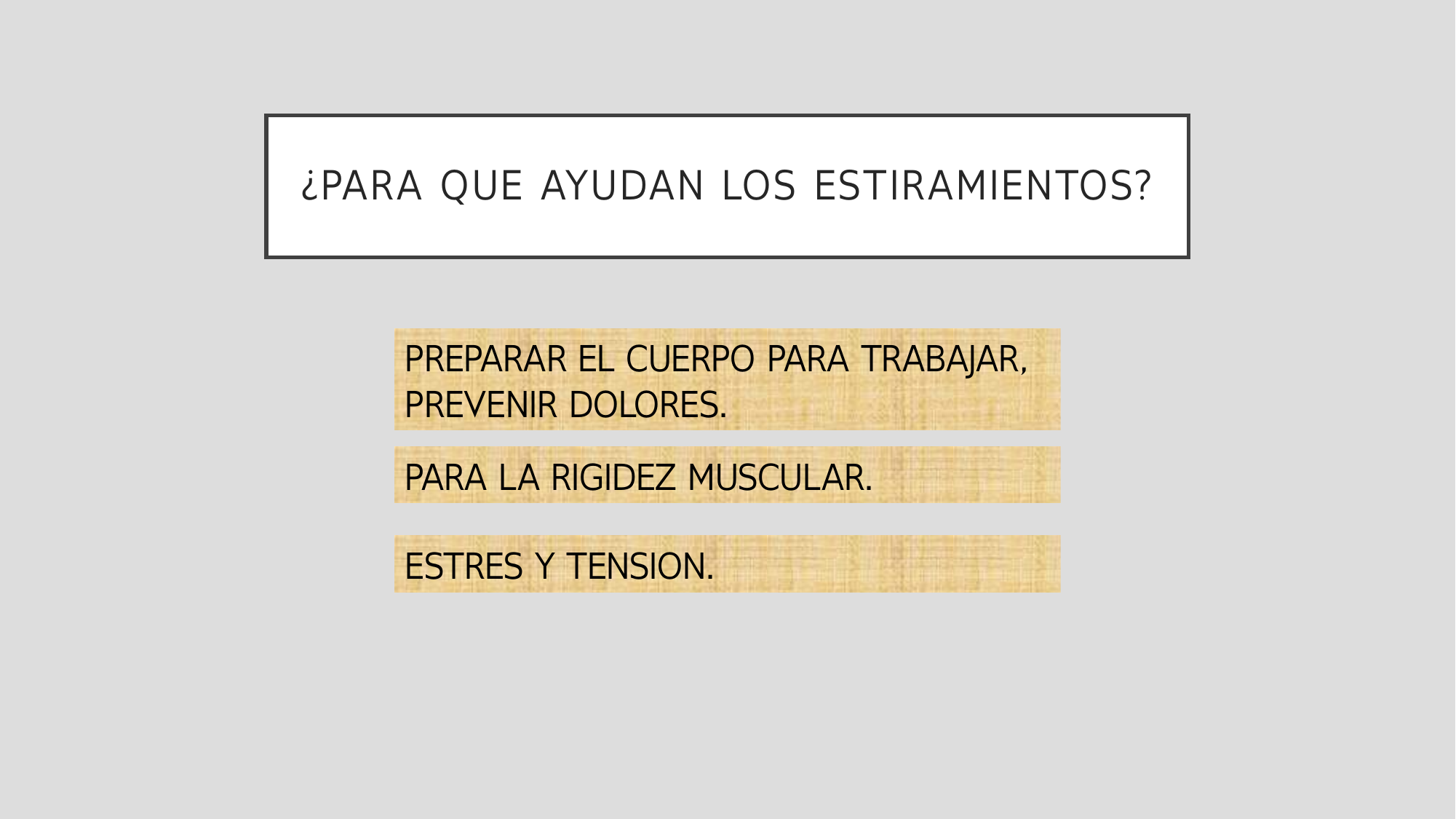

¿Para que ayudan los ESTIRAMIENTOS?

PREPARAR EL CUERPO PARA TRABAJAR, PREVENIR DOLORES.
PARA LA RIGIDEZ MUSCULAR.
ESTRES Y TENSION.